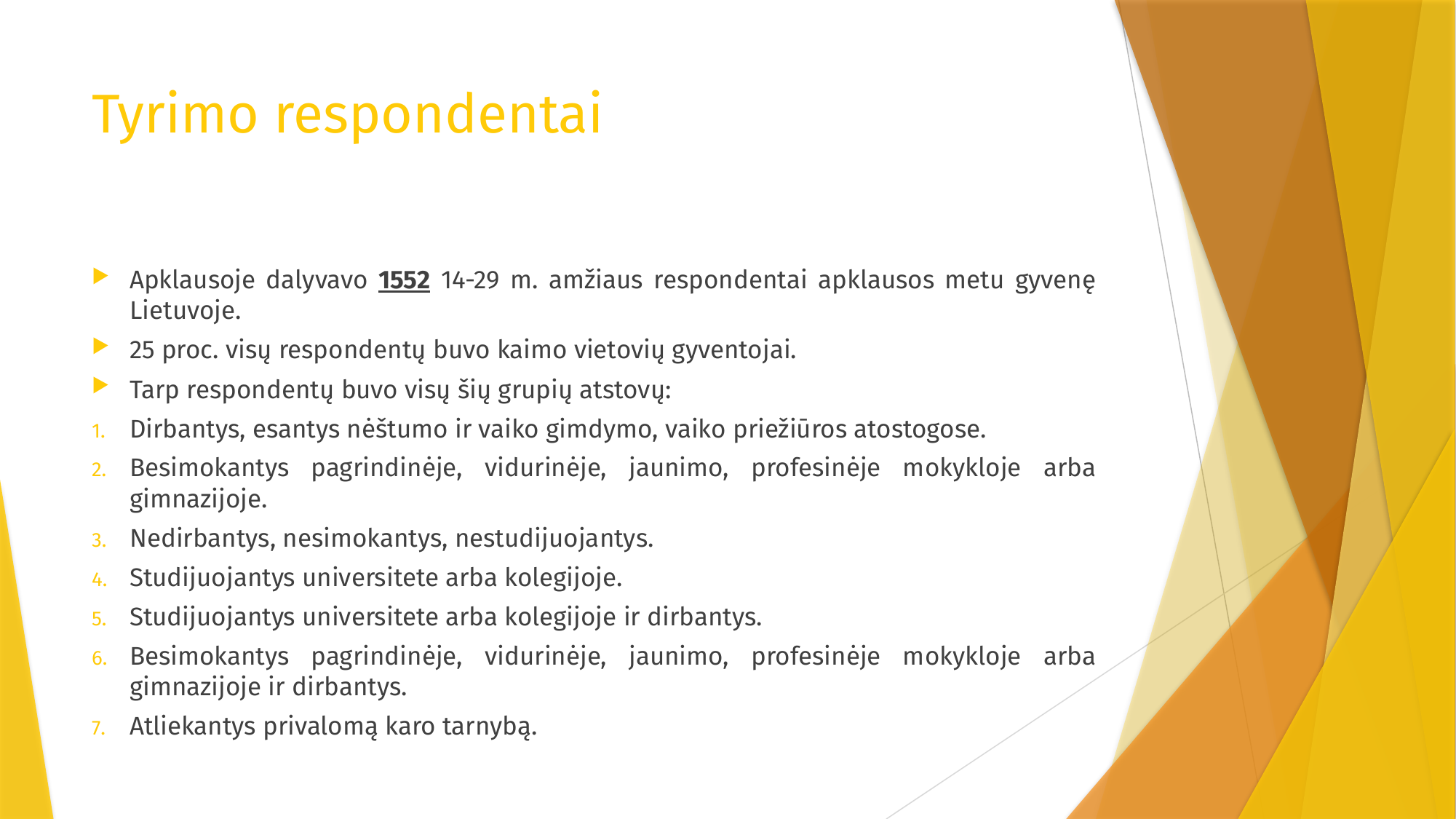

# Tyrimo respondentai
Apklausoje dalyvavo 1552 14-29 m. amžiaus respondentai apklausos metu gyvenę Lietuvoje.
25 proc. visų respondentų buvo kaimo vietovių gyventojai.
Tarp respondentų buvo visų šių grupių atstovų:
Dirbantys, esantys nėštumo ir vaiko gimdymo, vaiko priežiūros atostogose.
Besimokantys pagrindinėje, vidurinėje, jaunimo, profesinėje mokykloje arba gimnazijoje.
Nedirbantys, nesimokantys, nestudijuojantys.
Studijuojantys universitete arba kolegijoje.
Studijuojantys universitete arba kolegijoje ir dirbantys.
Besimokantys pagrindinėje, vidurinėje, jaunimo, profesinėje mokykloje arba gimnazijoje ir dirbantys.
Atliekantys privalomą karo tarnybą.